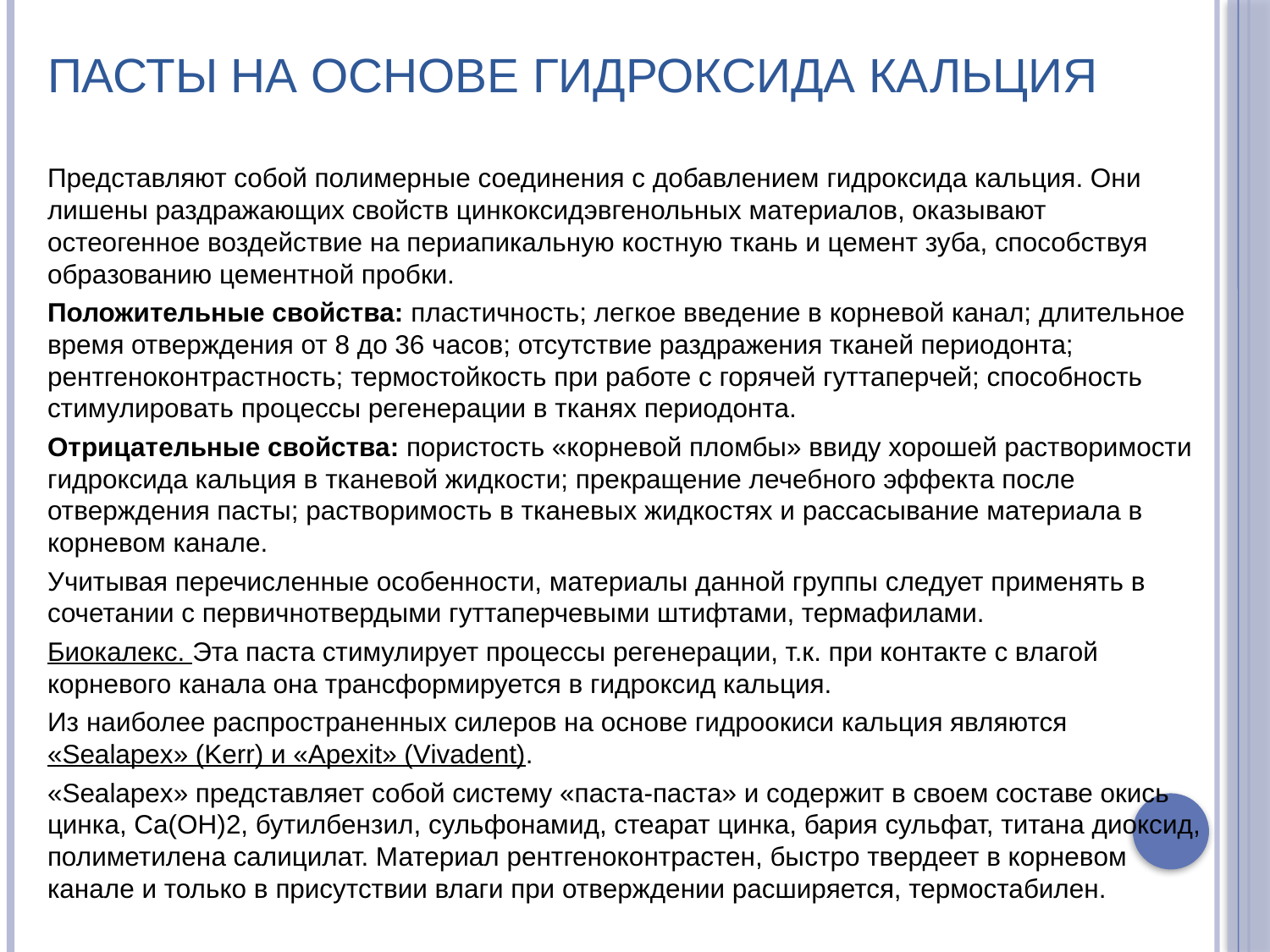

# Пасты на основе гидроксида кальция

Представляют собой полимерные соединения с добавлением гидроксида кальция. Они лишены раздражающих свойств цинкоксидэвгенольных материалов, оказывают остеогенное воздействие на периапикальную костную ткань и цемент зуба, способствуя образованию цементной пробки.
Положительные свойства: пластичность; легкое введение в корневой канал; длительное время отверждения от 8 до 36 часов; отсутствие раздражения тканей периодонта; рентгеноконтрастность; термостойкость при работе с горячей гуттаперчей; способность стимулировать процессы регенерации в тканях периодонта.
Отрицательные свойства: пористость «корневой пломбы» ввиду хорошей растворимости гидроксида кальция в тканевой жидкости; прекращение лечебного эффекта после отверждения пасты; растворимость в тканевых жидкостях и рассасывание материала в корневом канале.
Учитывая перечисленные особенности, материалы данной группы следует применять в сочетании с первичнотвердыми гуттаперчевыми штифтами, термафилами.
Биокалекс. Эта паста стимулирует процессы регенерации, т.к. при контакте с влагой корневого канала она трансформируется в гидроксид кальция.
Из наиболее распространенных силеров на основе гидроокиси кальция являются «Sealapex» (Kerr) и «Apexit» (Vivadent).
«Sealapex» представляет собой систему «паста-паста» и содержит в своем составе окись цинка, Ca(OH)2, бутилбензил, сульфонамид, стеарат цинка, бария сульфат, титана диоксид, полиметилена салицилат. Материал рентгеноконтрастен, быстро твердеет в корневом канале и только в присутствии влаги при отверждении расширяется, термостабилен.